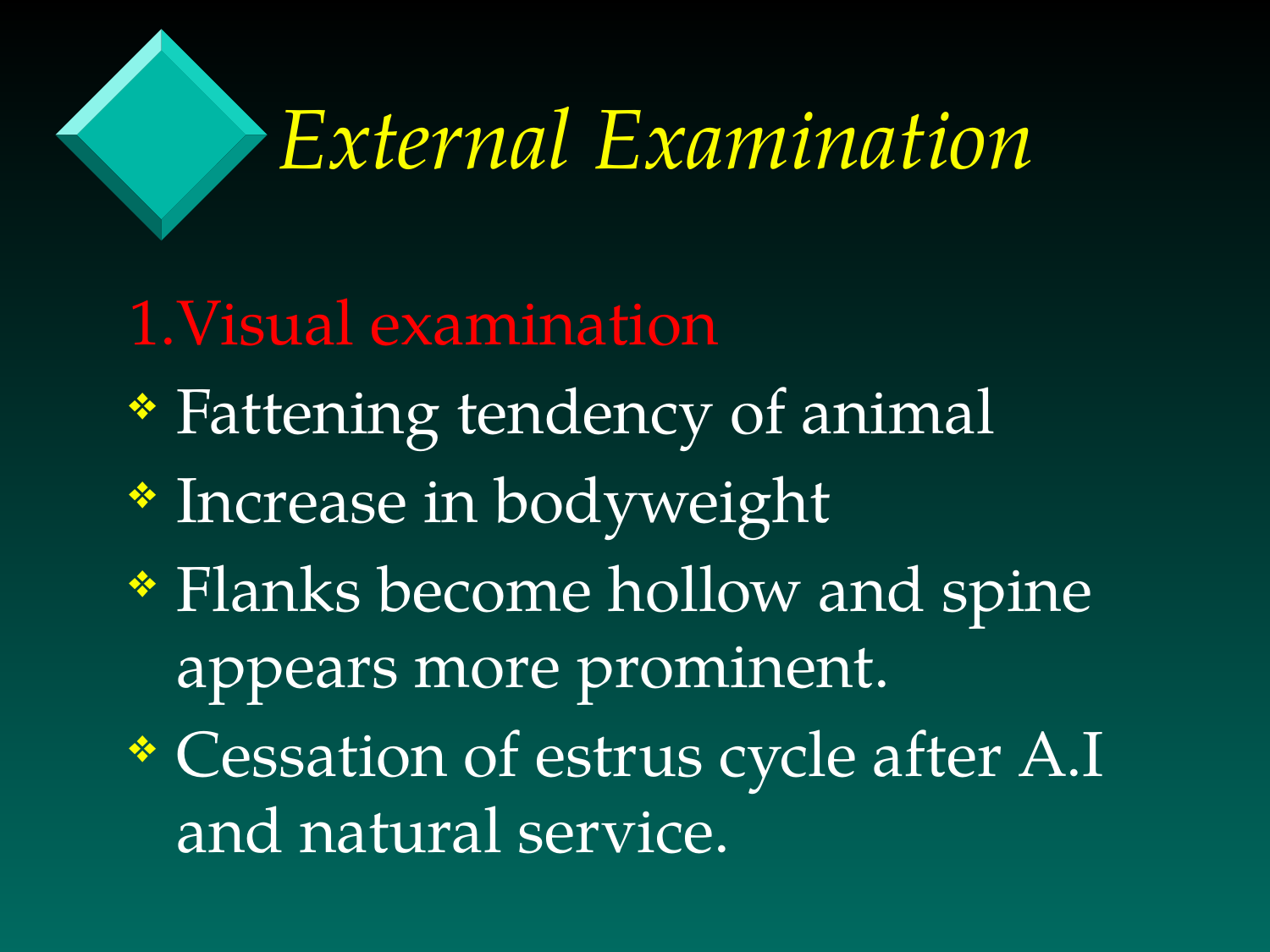

# External Examination
1.Visual examination
Fattening tendency of animal
Increase in bodyweight
Flanks become hollow and spine appears more prominent.
Cessation of estrus cycle after A.I and natural service.